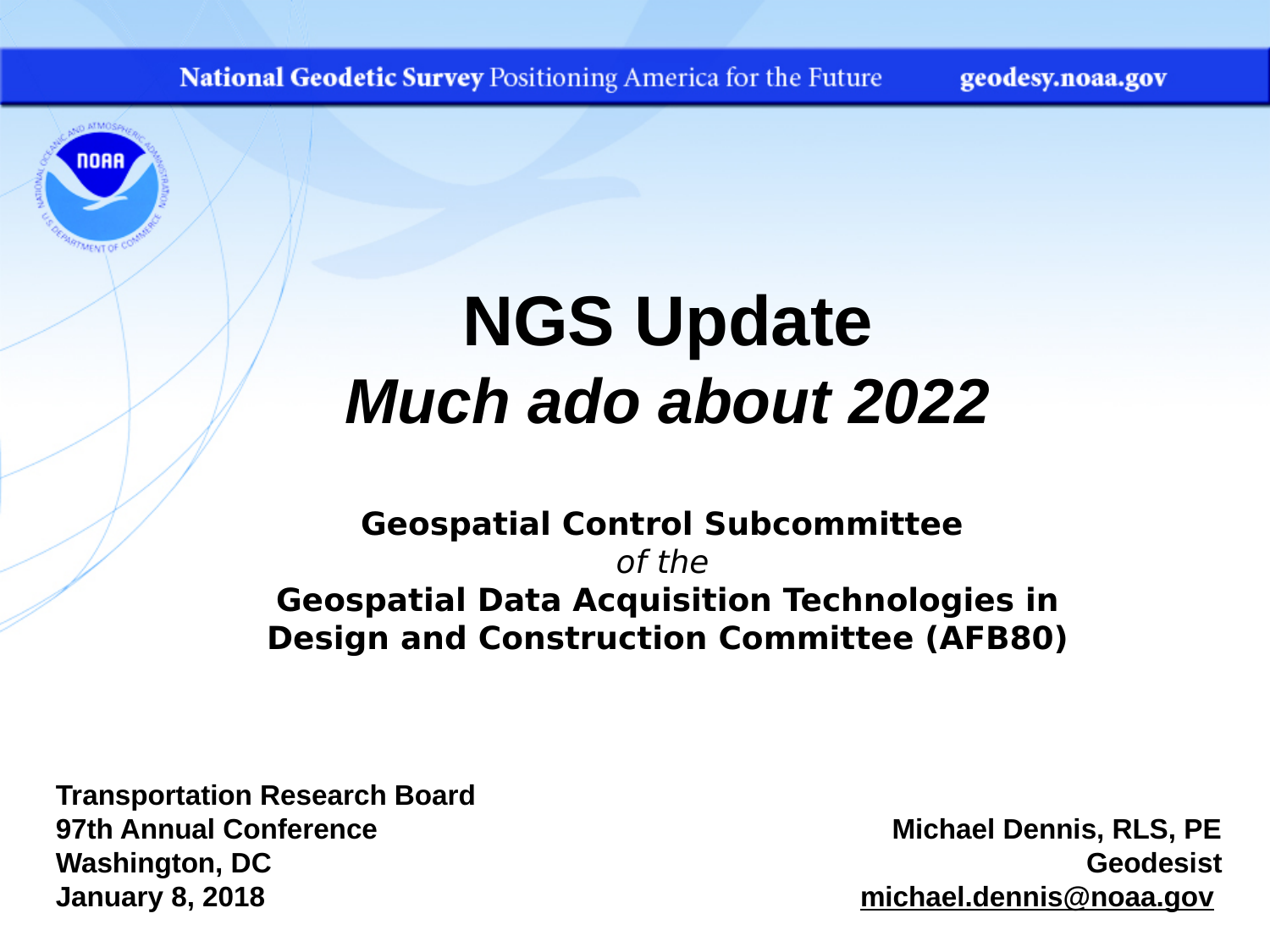

NGS Update
Much ado about 2022

Geospatial Control Subcommittee
of the
Geospatial Data Acquisition Technologies in Design and Construction Committee (AFB80)
Transportation Research Board
97th Annual Conference
Washington, DC
January 8, 2018
Michael Dennis, RLS, PE
Geodesist
michael.dennis@noaa.gov